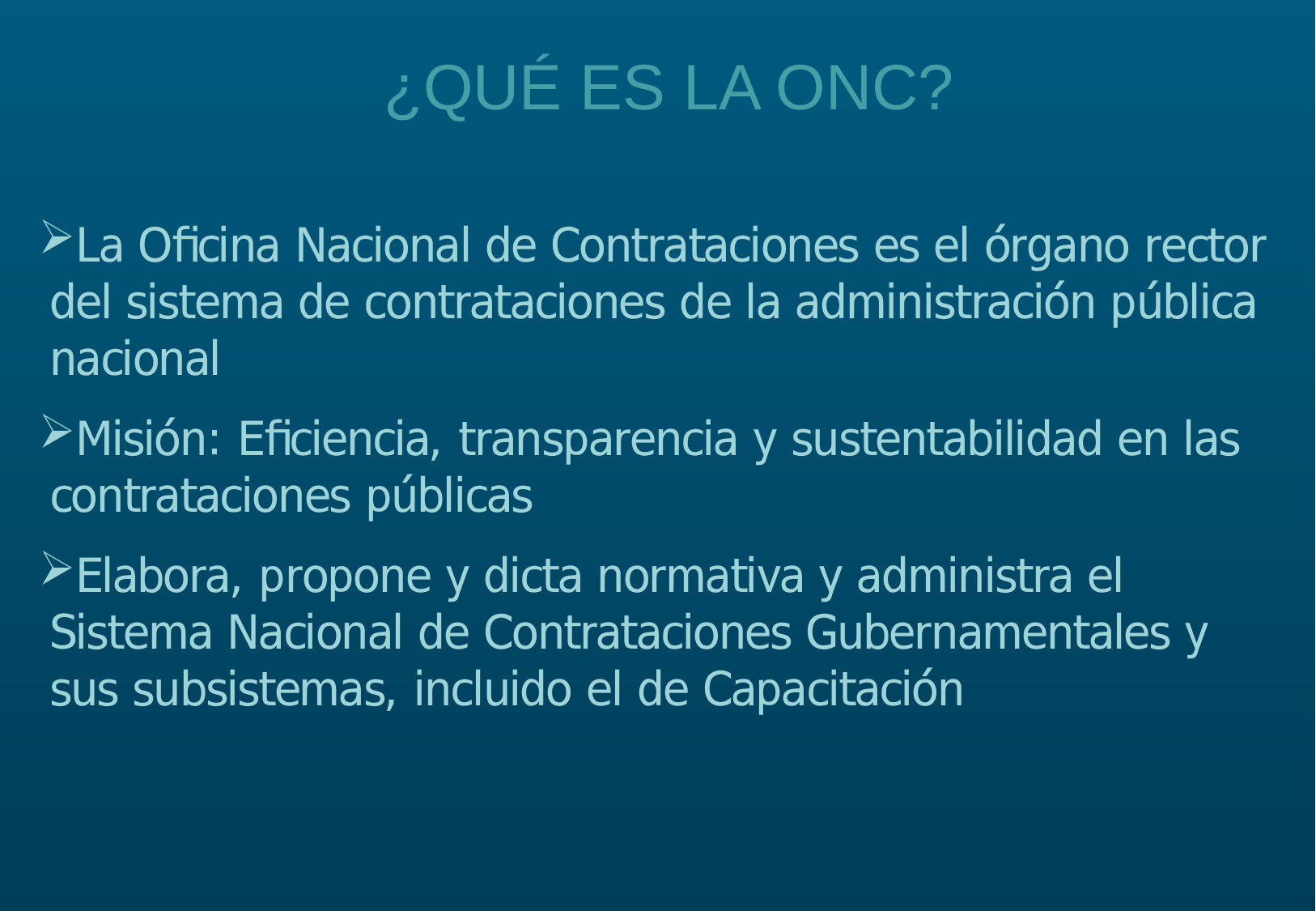

¿QUÉ ES LA ONC?

La Oficina Nacional de Contrataciones es el órgano rector del sistema de contrataciones de la administración pública nacional
Misión: Eficiencia, transparencia y sustentabilidad en las contrataciones públicas
Elabora, propone y dicta normativa y administra el Sistema Nacional de Contrataciones Gubernamentales y sus subsistemas, incluido el de Capacitación